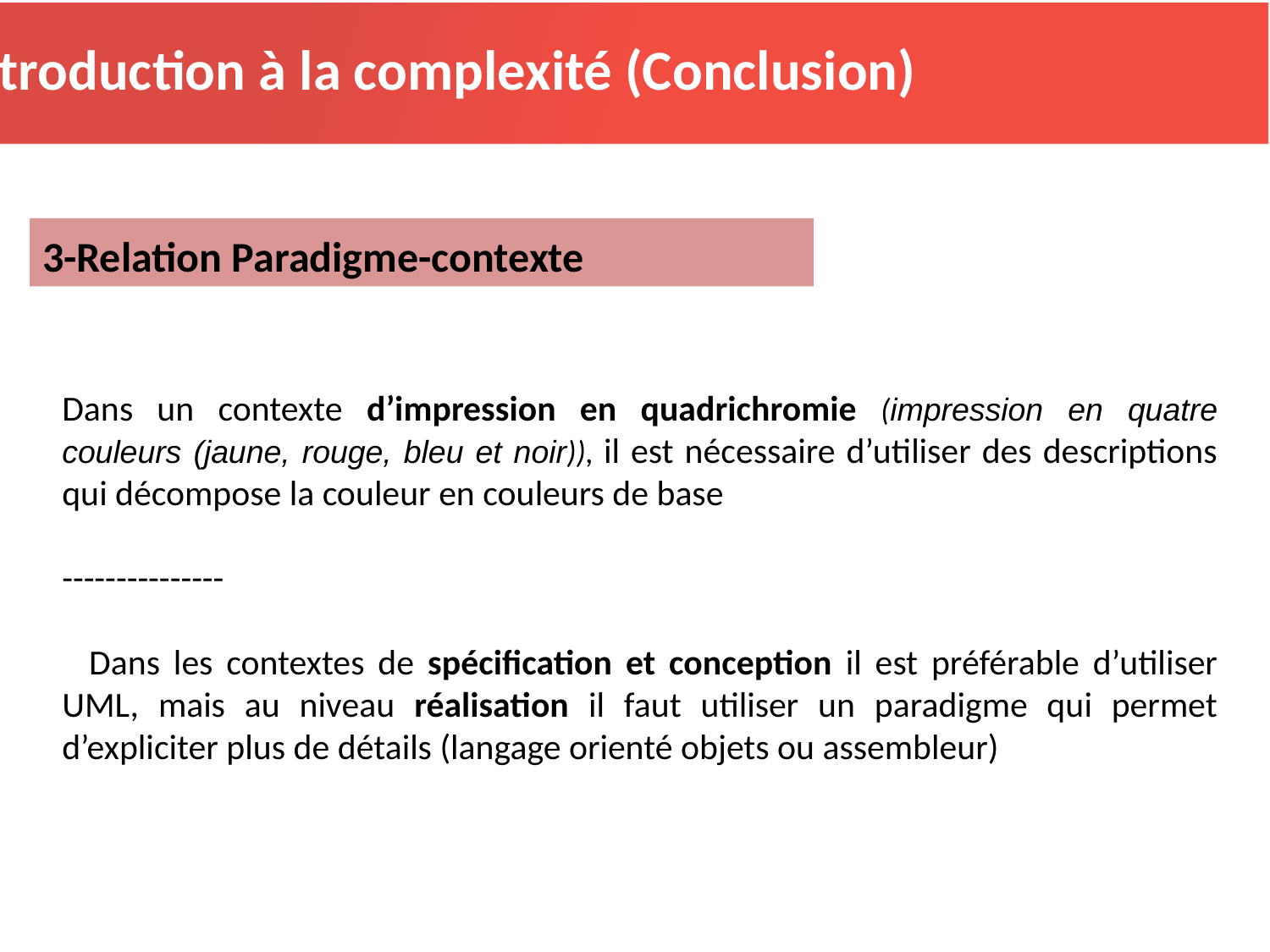

Introduction à la complexité (Conclusion)

3-Relation Paradigme-contexte
Dans un contexte d’impression en quadrichromie (impression en quatre couleurs (jaune, rouge, bleu et noir)), il est nécessaire d’utiliser des descriptions qui décompose la couleur en couleurs de base

---------------

  Dans les contextes de spécification et conception il est préférable d’utiliser UML, mais au niveau réalisation il faut utiliser un paradigme qui permet d’expliciter plus de détails (langage orienté objets ou assembleur)